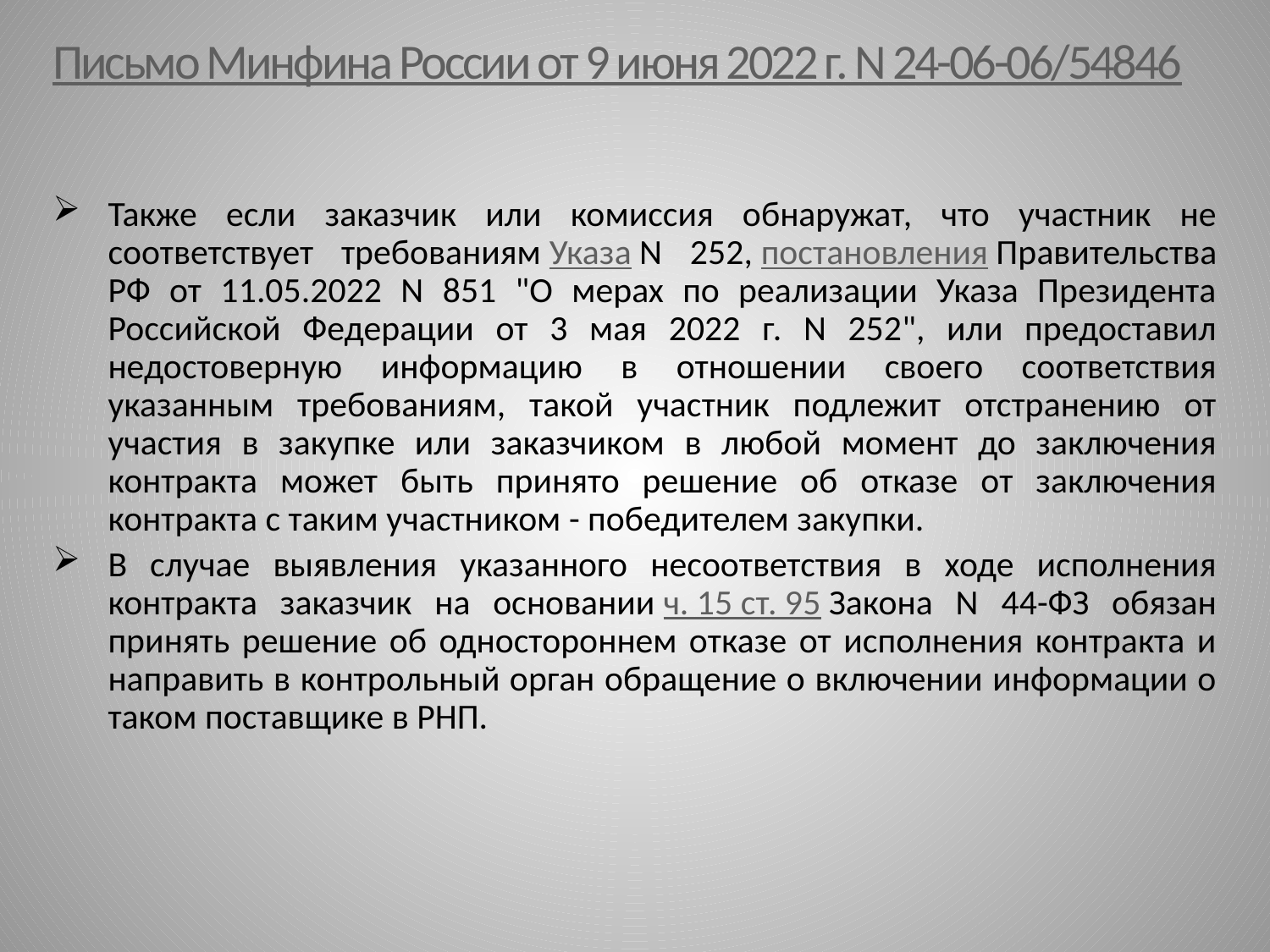

# Письмо Минфина России от 9 июня 2022 г. N 24-06-06/54846
Также если заказчик или комиссия обнаружат, что участник не соответствует требованиям Указа N 252, постановления Правительства РФ от 11.05.2022 N 851 "О мерах по реализации Указа Президента Российской Федерации от 3 мая 2022 г. N 252", или предоставил недостоверную информацию в отношении своего соответствия указанным требованиям, такой участник подлежит отстранению от участия в закупке или заказчиком в любой момент до заключения контракта может быть принято решение об отказе от заключения контракта с таким участником - победителем закупки.
В случае выявления указанного несоответствия в ходе исполнения контракта заказчик на основании ч. 15 ст. 95 Закона N 44-ФЗ обязан принять решение об одностороннем отказе от исполнения контракта и направить в контрольный орган обращение о включении информации о таком поставщике в РНП.